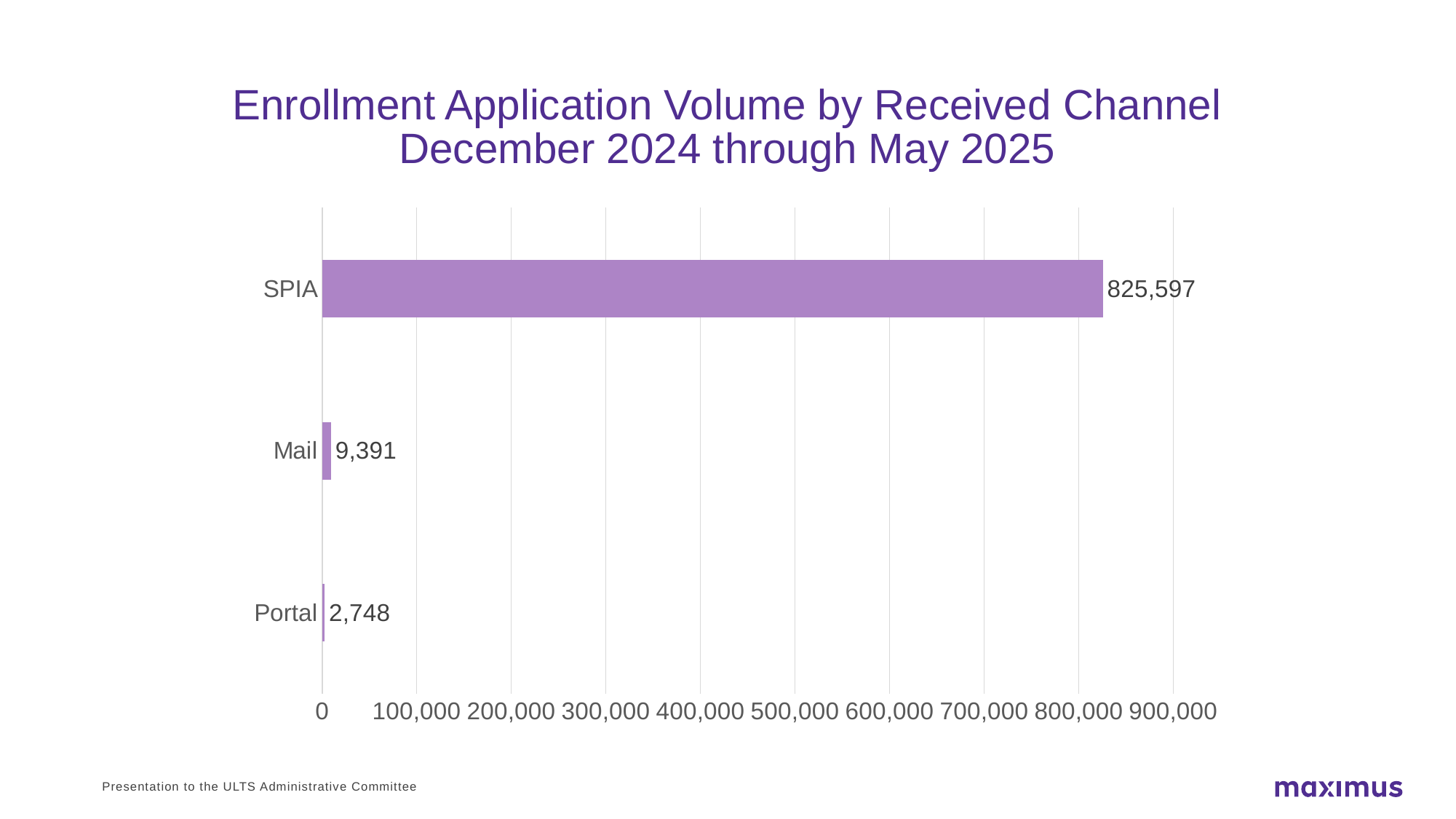

# Enrollment Application Volume by Received Channel December 2024 through May 2025

### Chart

| Category | # Enrollment Applications |
|---|---|
| Portal | 2748.0 |
| Mail | 9391.0 |
| SPIA | 825597.0 |